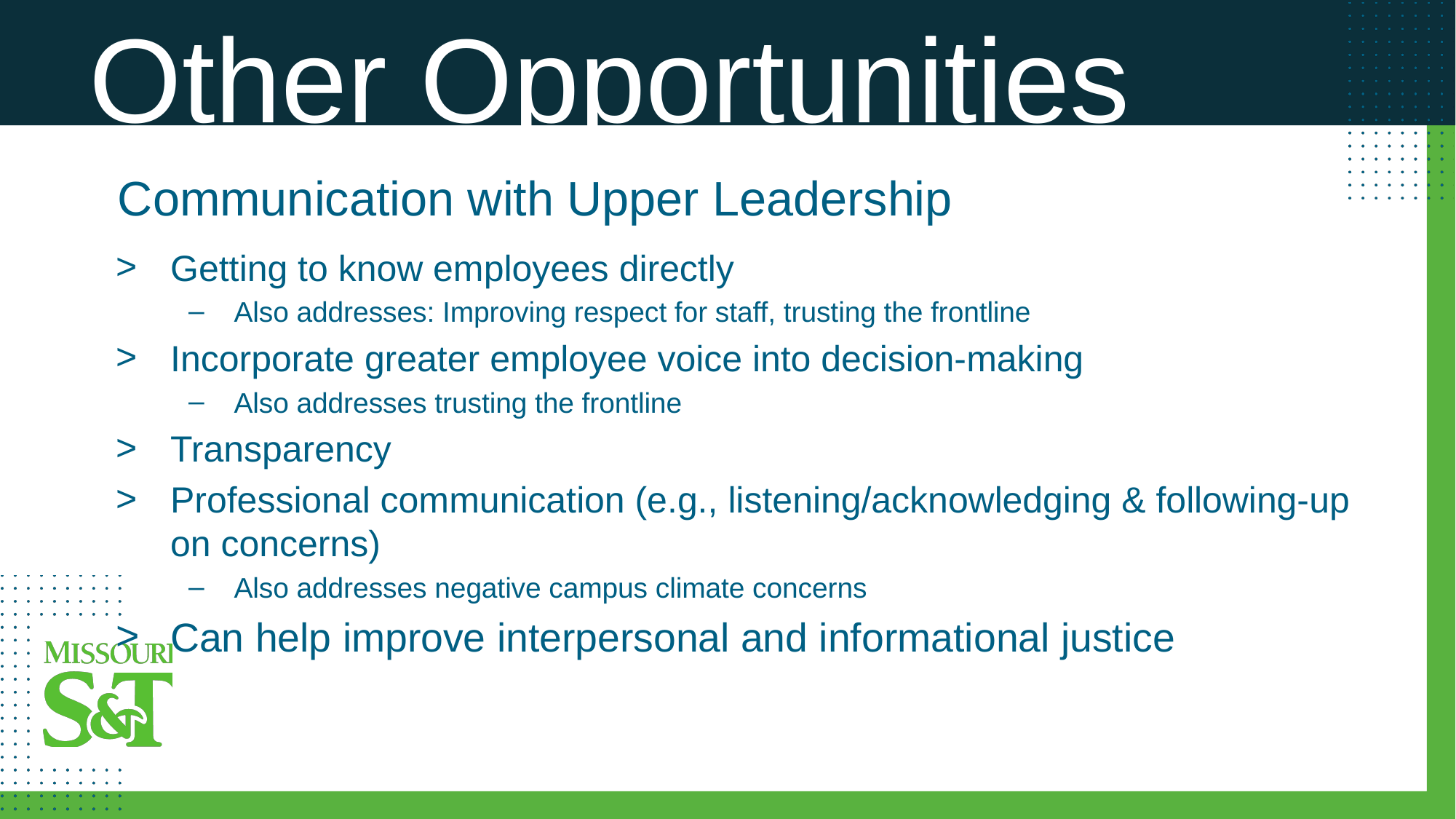

Other Opportunities
Communication with Upper Leadership
Getting to know employees directly
Also addresses: Improving respect for staff, trusting the frontline
Incorporate greater employee voice into decision-making
Also addresses trusting the frontline
Transparency
Professional communication (e.g., listening/acknowledging & following-up on concerns)
Also addresses negative campus climate concerns
Can help improve interpersonal and informational justice